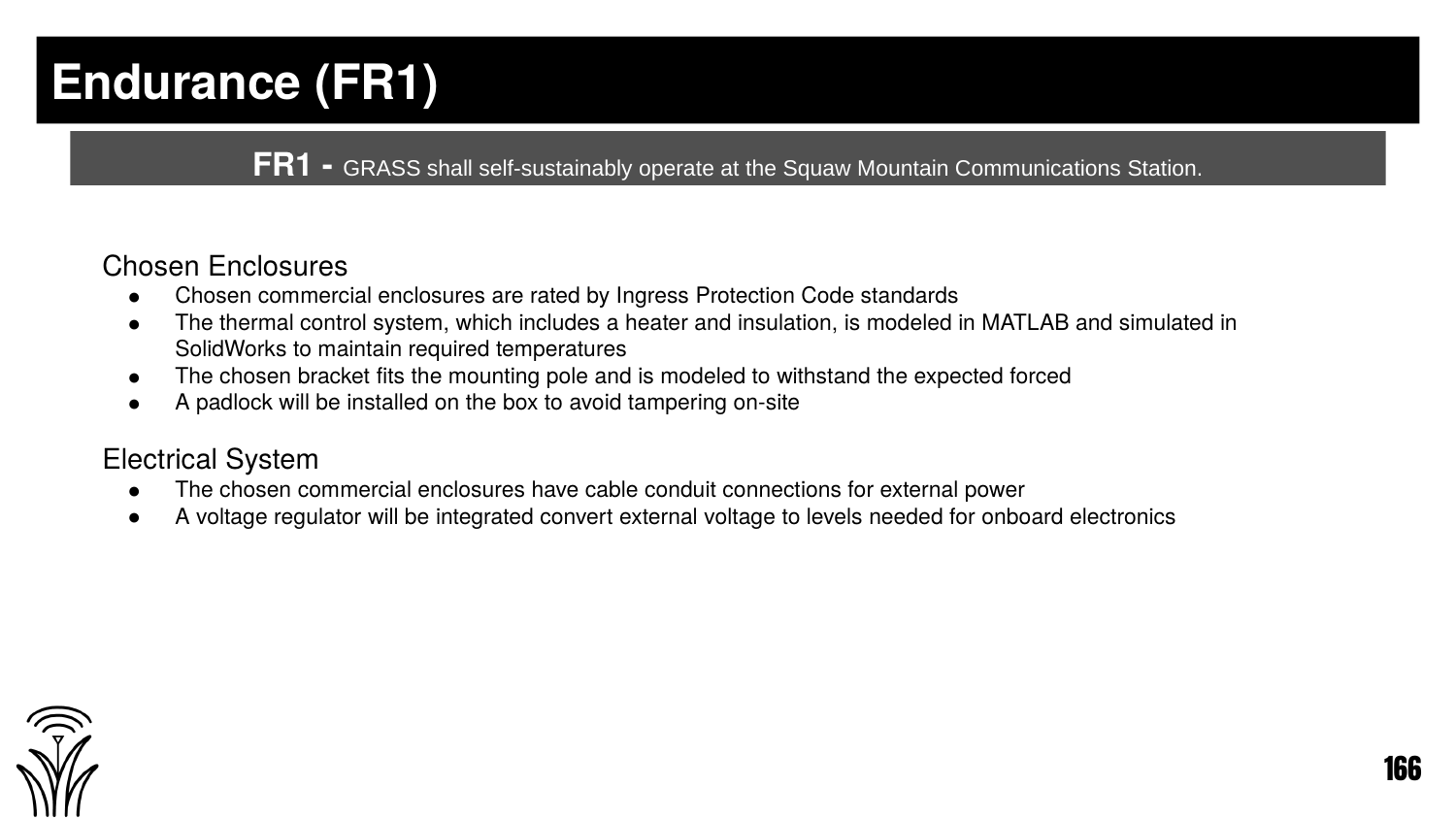

# Endurance (FR1)
FR1 - GRASS shall self-sustainably operate at the Squaw Mountain Communications Station.
Chosen Enclosures
Chosen commercial enclosures are rated by Ingress Protection Code standards
The thermal control system, which includes a heater and insulation, is modeled in MATLAB and simulated in SolidWorks to maintain required temperatures
The chosen bracket fits the mounting pole and is modeled to withstand the expected forced
A padlock will be installed on the box to avoid tampering on-site

Electrical System
The chosen commercial enclosures have cable conduit connections for external power
A voltage regulator will be integrated convert external voltage to levels needed for onboard electronics
166